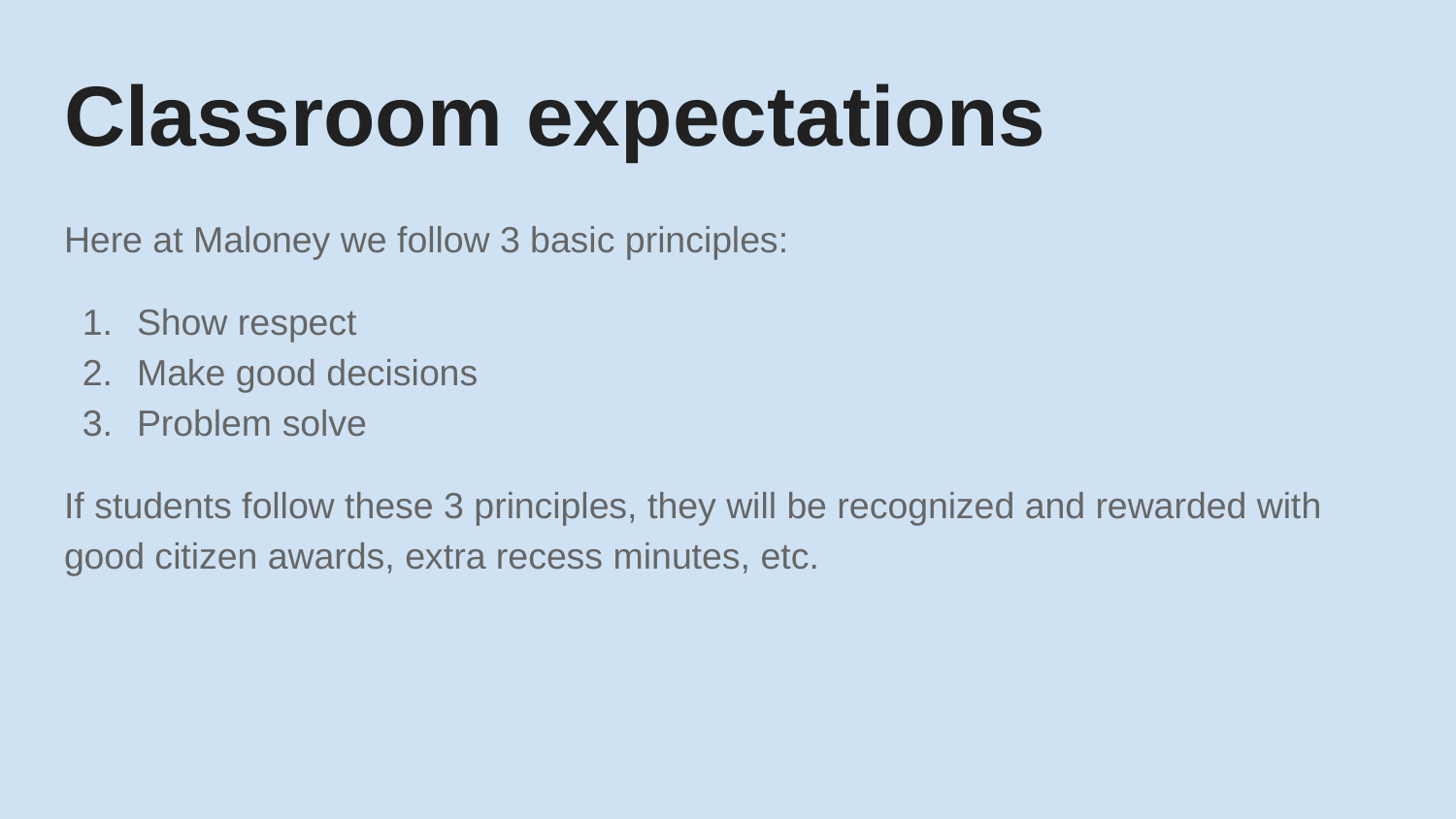

# Classroom expectations
Here at Maloney we follow 3 basic principles:
Show respect
Make good decisions
Problem solve
If students follow these 3 principles, they will be recognized and rewarded with good citizen awards, extra recess minutes, etc.